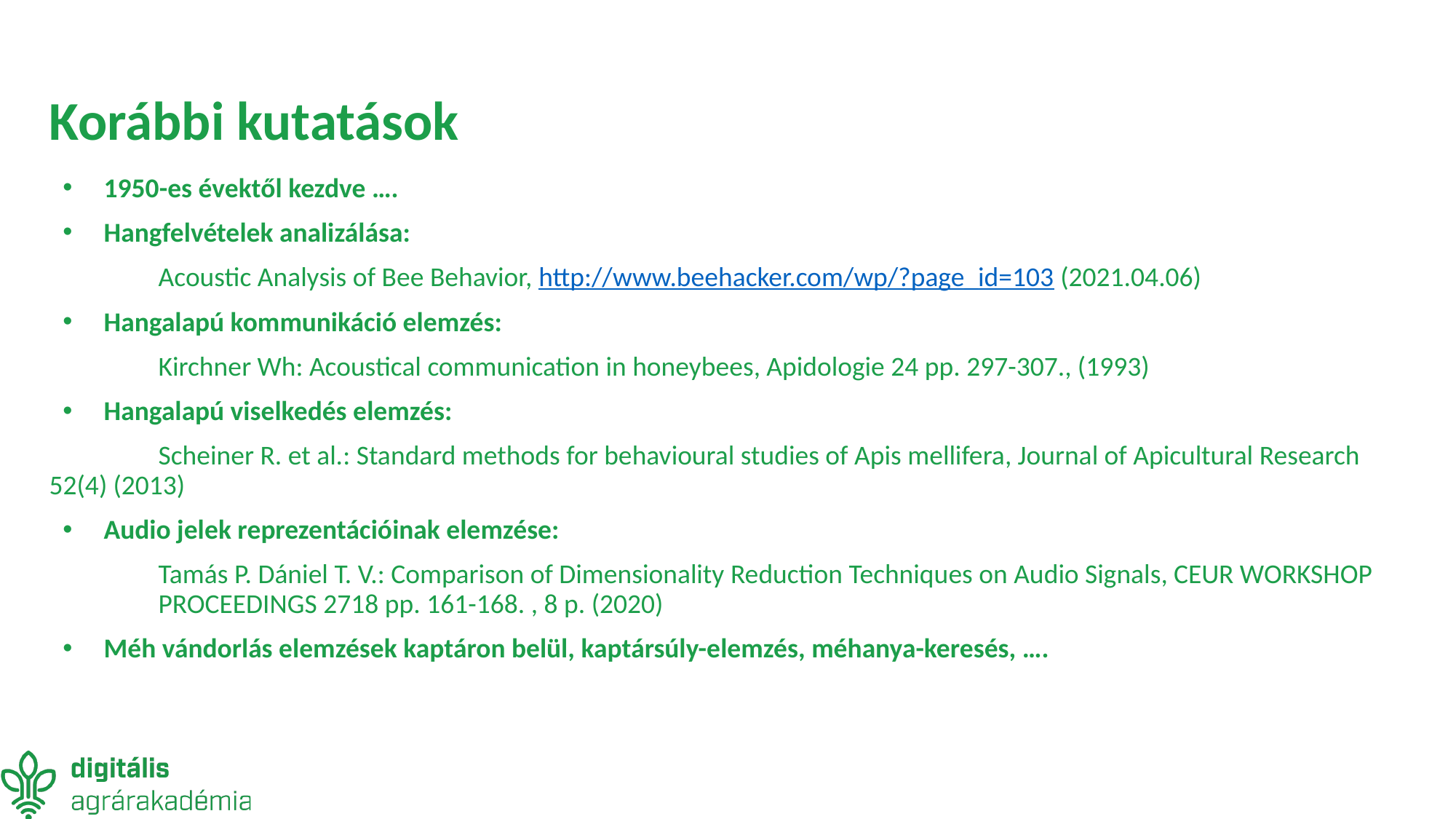

# Korábbi kutatások
1950-es évektől kezdve ….
Hangfelvételek analizálása:
	Acoustic Analysis of Bee Behavior, http://www.beehacker.com/wp/?page_id=103 (2021.04.06)
Hangalapú kommunikáció elemzés:
	Kirchner Wh: Acoustical communication in honeybees, Apidologie 24 pp. 297-307., (1993)
Hangalapú viselkedés elemzés:
	Scheiner R. et al.: Standard methods for behavioural studies of Apis mellifera, Journal of Apicultural Research 52(4) (2013)
Audio jelek reprezentációinak elemzése:
	Tamás P. Dániel T. V.: Comparison of Dimensionality Reduction Techniques on Audio Signals, CEUR WORKSHOP 	PROCEEDINGS 2718 pp. 161-168. , 8 p. (2020)
Méh vándorlás elemzések kaptáron belül, kaptársúly-elemzés, méhanya-keresés, ….